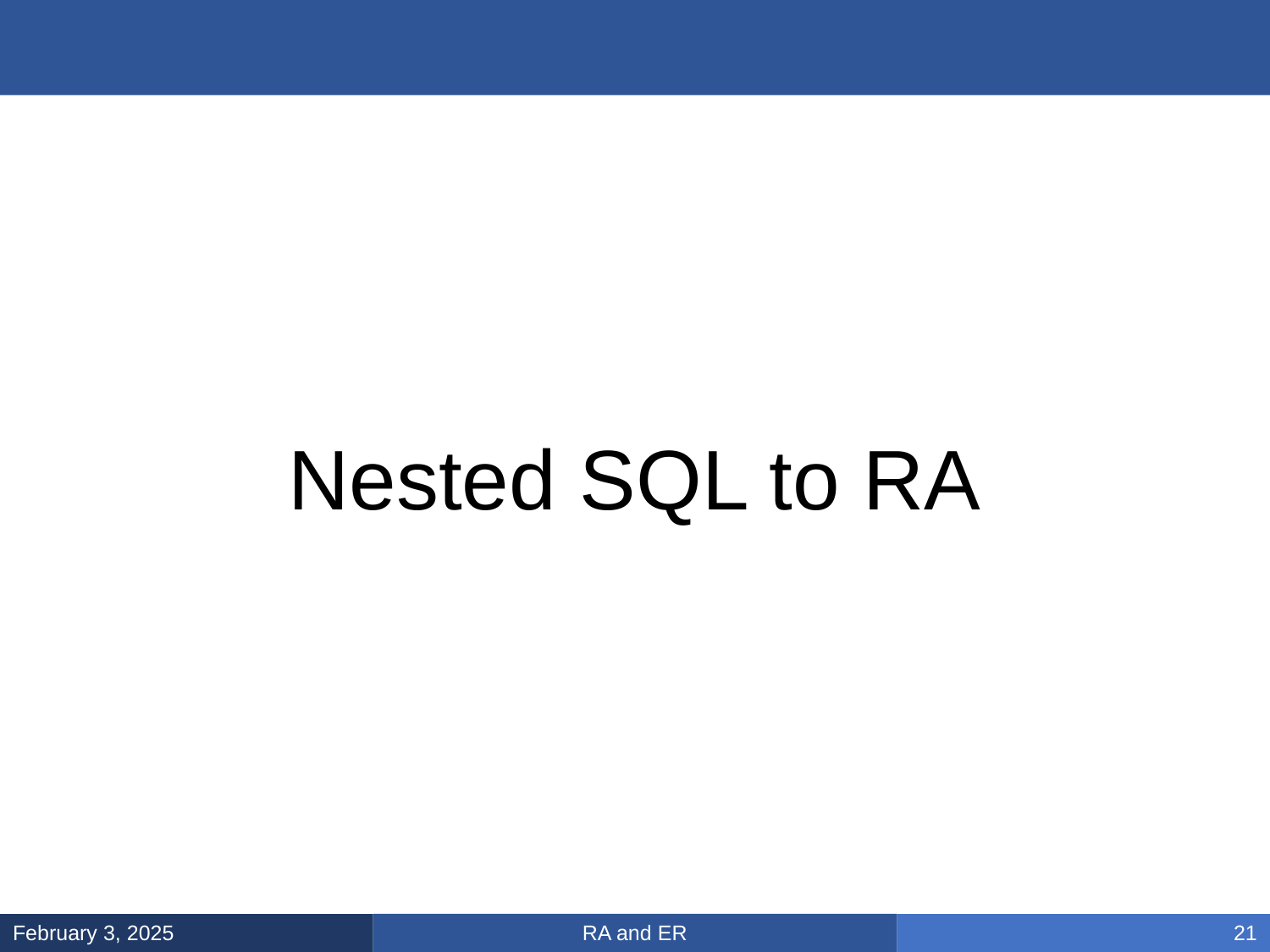

#
Nested SQL to RA
RA and ER
February 3, 2025
21